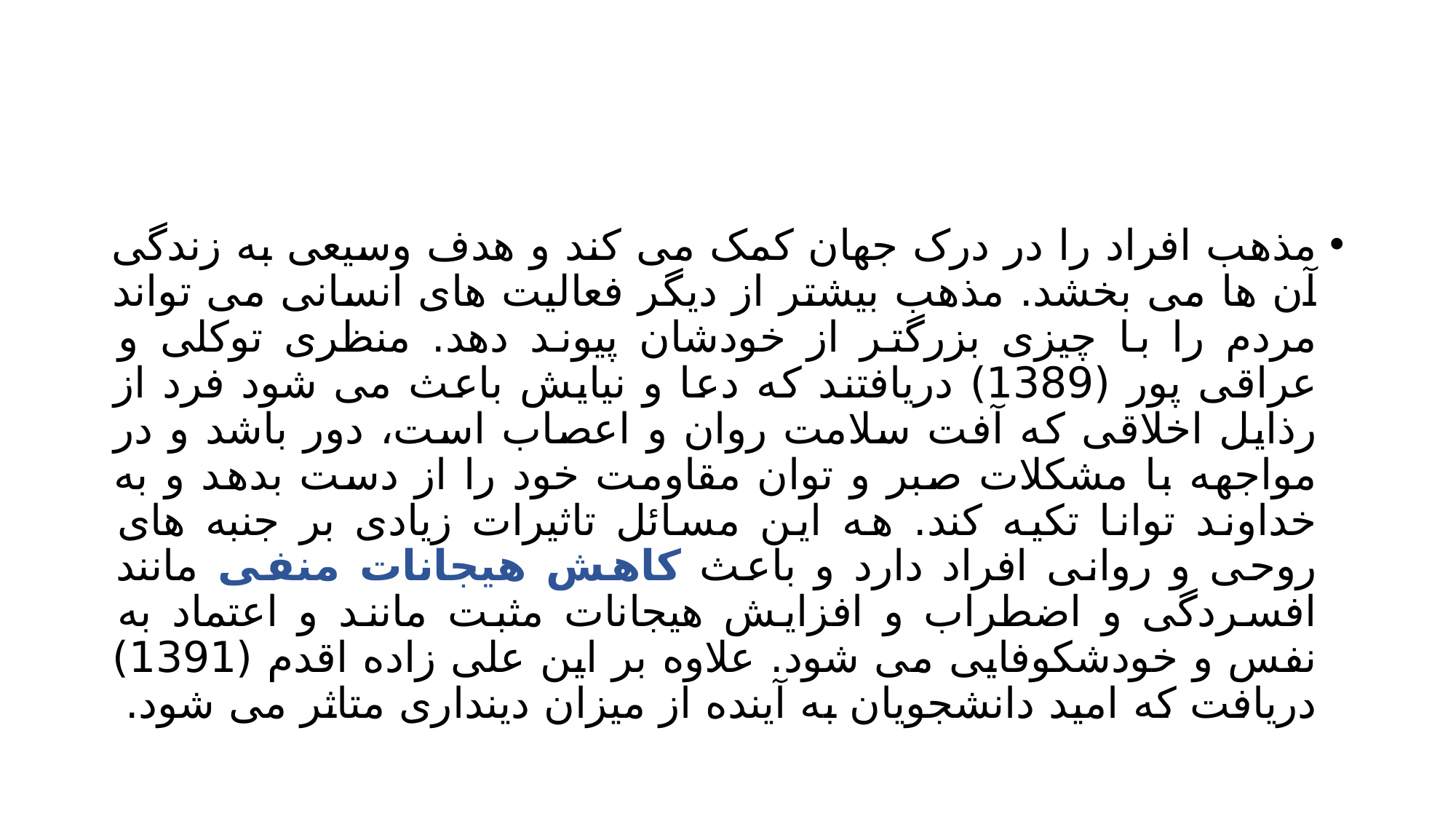

#
مذهب افراد را در درک جهان کمک می کند و هدف وسیعی به زندگی آن ها می بخشد. مذهب بیشتر از دیگر فعالیت های انسانی می تواند مردم را با چیزی بزرگتر از خودشان پیوند دهد. منظری توکلی و عراقی پور (1389) دریافتند که دعا و نیایش باعث می شود فرد از رذایل اخلاقی که آفت سلامت روان و اعصاب است، دور باشد و در مواجهه با مشکلات صبر و توان مقاومت خود را از دست بدهد و به خداوند توانا تکیه کند. هه این مسائل تاثیرات زیادی بر جنبه های روحی و روانی افراد دارد و باعث کاهش هیجانات منفی مانند افسردگی و اضطراب و افزایش هیجانات مثبت مانند و اعتماد به نفس و خودشکوفایی می شود. علاوه بر این علی زاده اقدم (1391) دریافت که امید دانشجویان به آینده از میزان دینداری متاثر می شود.